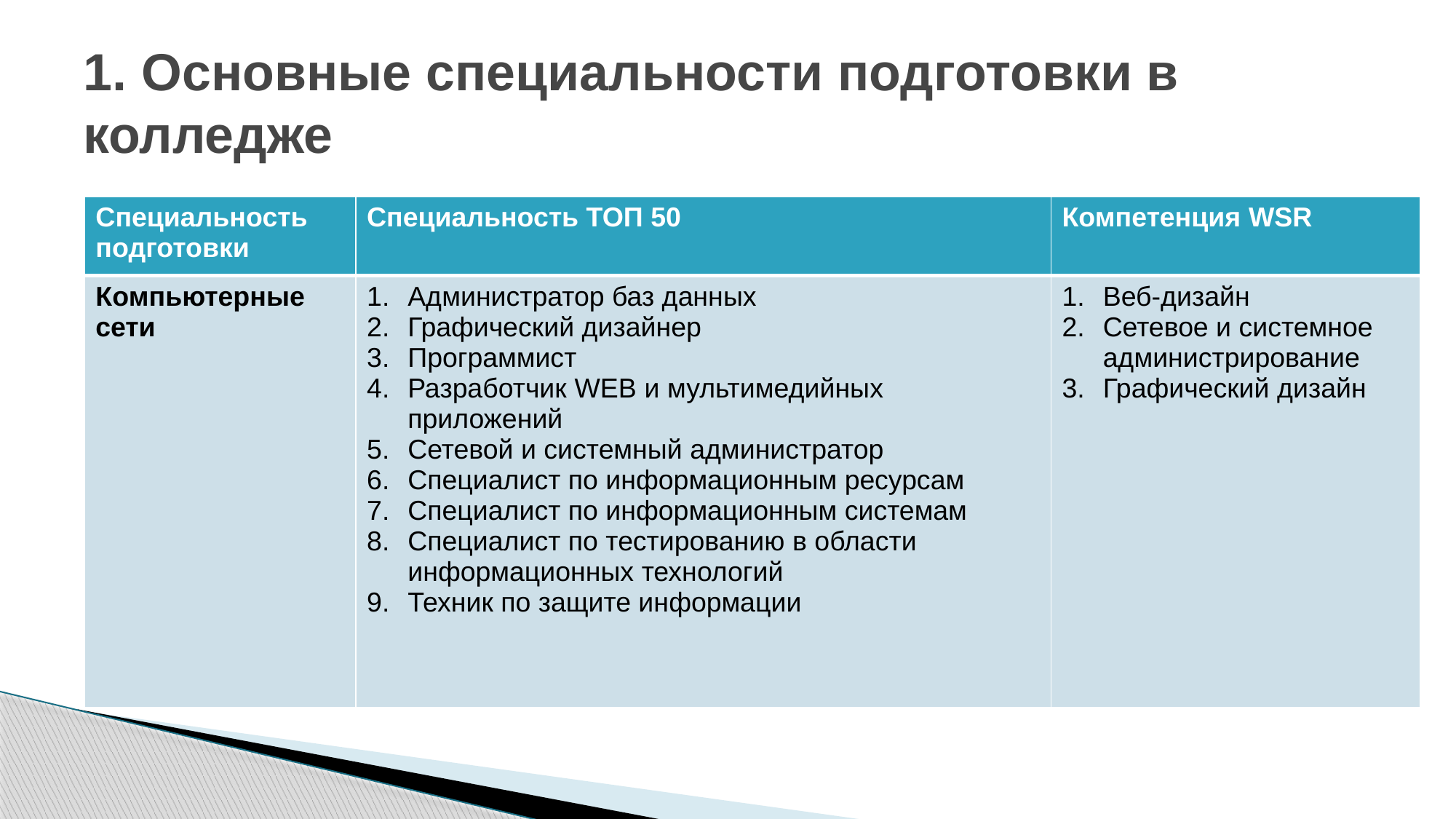

# 1. Основные специальности подготовки в колледже
| Специальность подготовки | Специальность ТОП 50 | Компетенция WSR |
| --- | --- | --- |
| Компьютерные сети | Администратор баз данных Графический дизайнер Программист Разработчик WEB и мультимедийных приложений Сетевой и системный администратор Специалист по информационным ресурсам Специалист по информационным системам Специалист по тестированию в области информационных технологий Техник по защите информации | Веб-дизайн Сетевое и системное администрирование Графический дизайн |